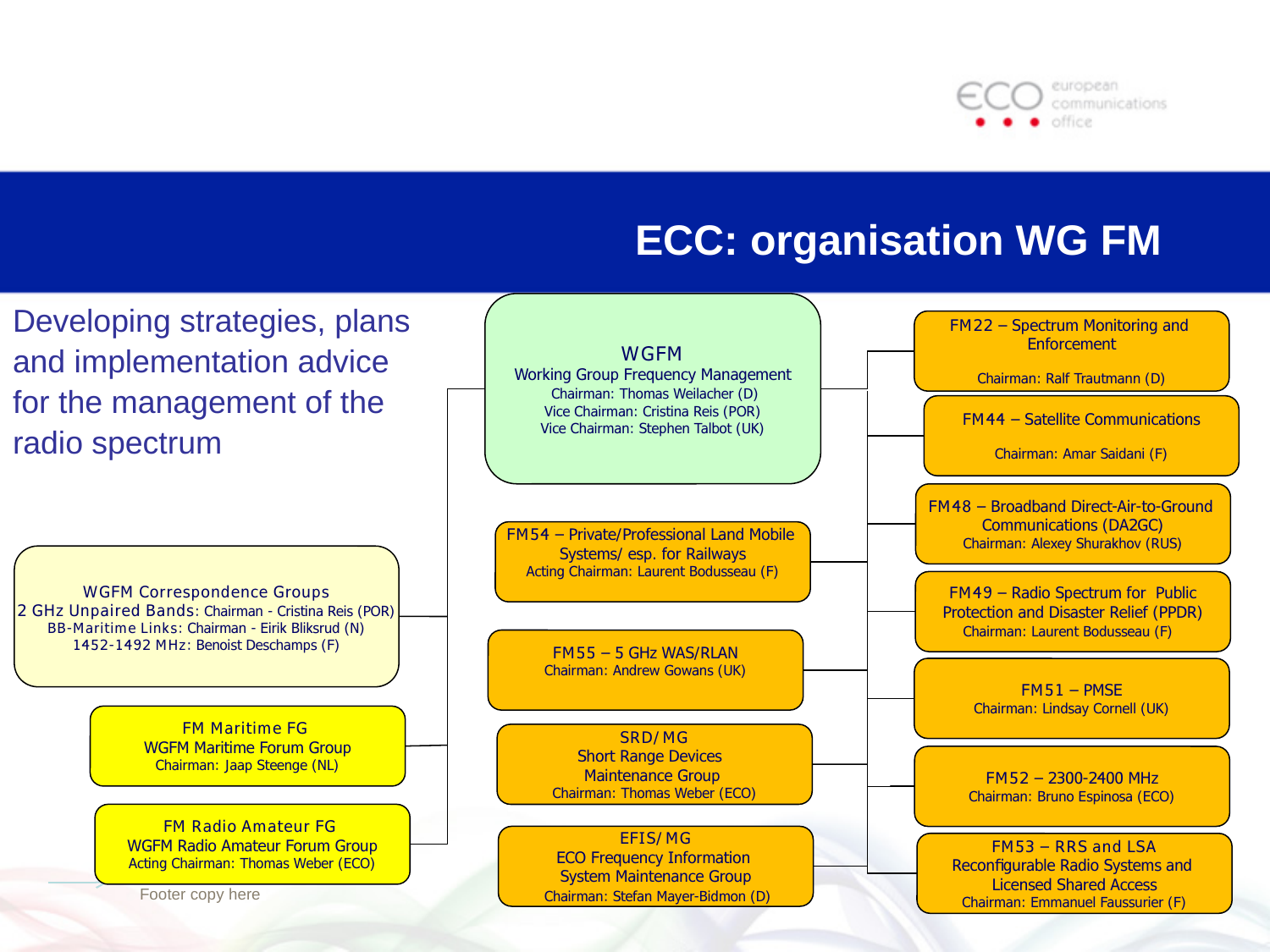

# ECC: organisation WG FM
WGFM
Working Group Frequency Management
 Chairman: Thomas Weilacher (D)
Vice Chairman: Cristina Reis (POR)
Vice Chairman: Stephen Talbot (UK)
FM22 – Spectrum Monitoring and
Enforcement
Chairman: Ralf Trautmann (D)
FM44 – Satellite Communications
Chairman: Amar Saidani (F)
FM48 – Broadband Direct-Air-to-Ground
Communications (DA2GC)
Chairman: Alexey Shurakhov (RUS)
FM54 – Private/Professional Land Mobile
Systems/ esp. for Railways
Acting Chairman: Laurent Bodusseau (F)

WGFM Correspondence Groups
2 GHz Unpaired Bands: Chairman - Cristina Reis (POR)
BB-Maritime Links: Chairman - Eirik Bliksrud (N)
1452-1492 MHz: Benoist Deschamps (F)

FM49 – Radio Spectrum for  Public
Protection and Disaster Relief (PPDR)
Chairman: Laurent Bodusseau (F)
FM55 – 5 GHz WAS/RLAN
Chairman: Andrew Gowans (UK)

FM51 – PMSE
Chairman: Lindsay Cornell (UK)

FM Maritime FG
WGFM Maritime Forum Group
Chairman: Jaap Steenge (NL)

SRD/MG
Short Range Devices
Maintenance Group
Chairman: Thomas Weber (ECO)
FM52 – 2300-2400 MHz
Chairman: Bruno Espinosa (ECO)

FM Radio Amateur FG
WGFM Radio Amateur Forum Group
Acting Chairman: Thomas Weber (ECO)

EFIS/MG
ECO Frequency Information
System Maintenance Group
 Chairman: Stefan Mayer-Bidmon (D)
FM53 – RRS and LSA
Reconfigurable Radio Systems and
Licensed Shared Access
Chairman: Emmanuel Faussurier (F)
Developing strategies, plans
and implementation advice
for the management of the
radio spectrum
Footer copy here